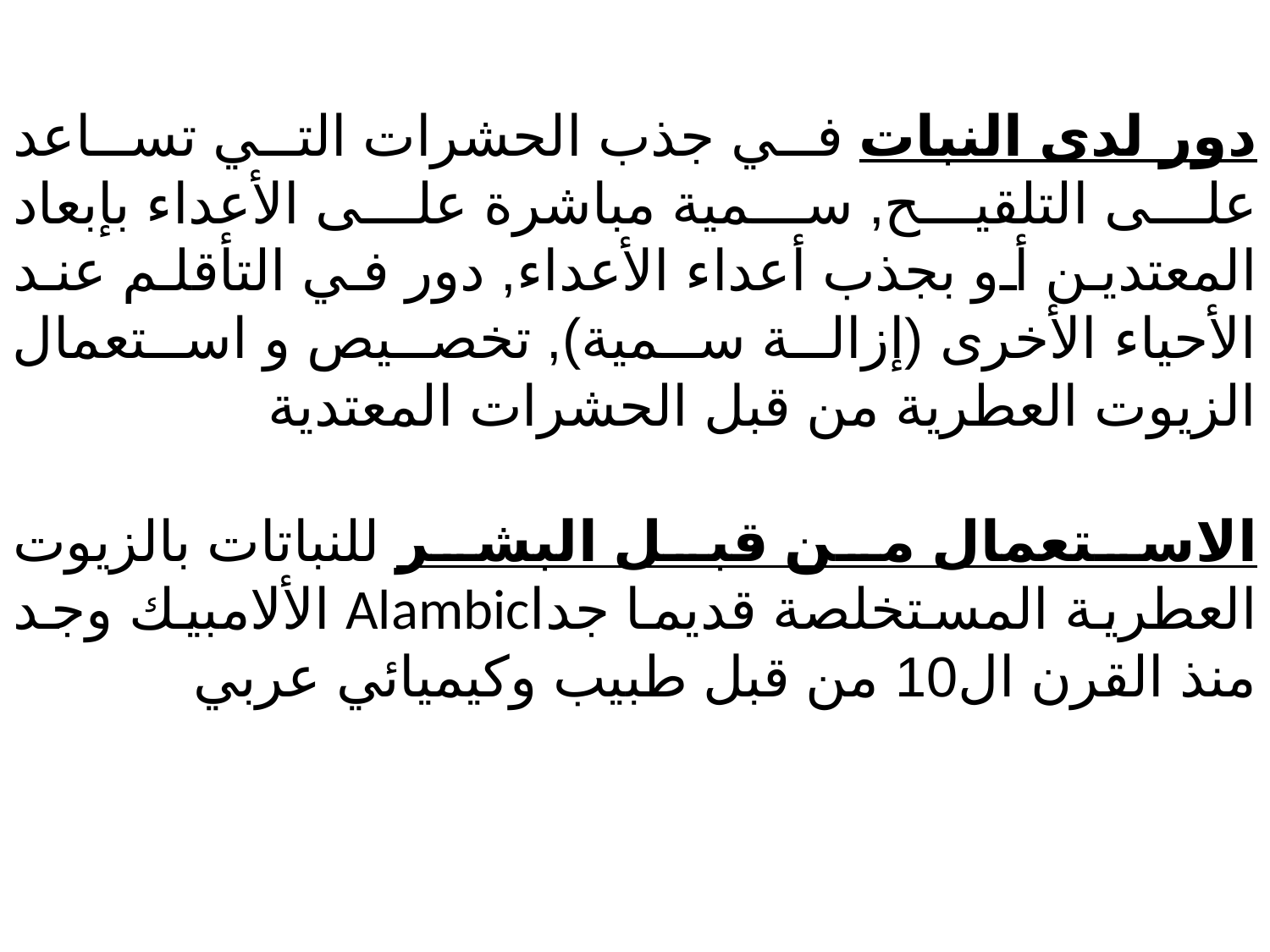

دور لدى النبات في جذب الحشرات التي تساعد على التلقيح, سمية مباشرة على الأعداء بإبعاد المعتدين أو بجذب أعداء الأعداء, دور في التأقلم عند الأحياء الأخرى (إزالة سمية), تخصيص و استعمال الزيوت العطرية من قبل الحشرات المعتدية

الاستعمال من قبل البشر للنباتات بالزيوت العطرية المستخلصة قديما جداAlambic الألامبيك وجد منذ القرن ال10 من قبل طبيب وكيميائي عربي